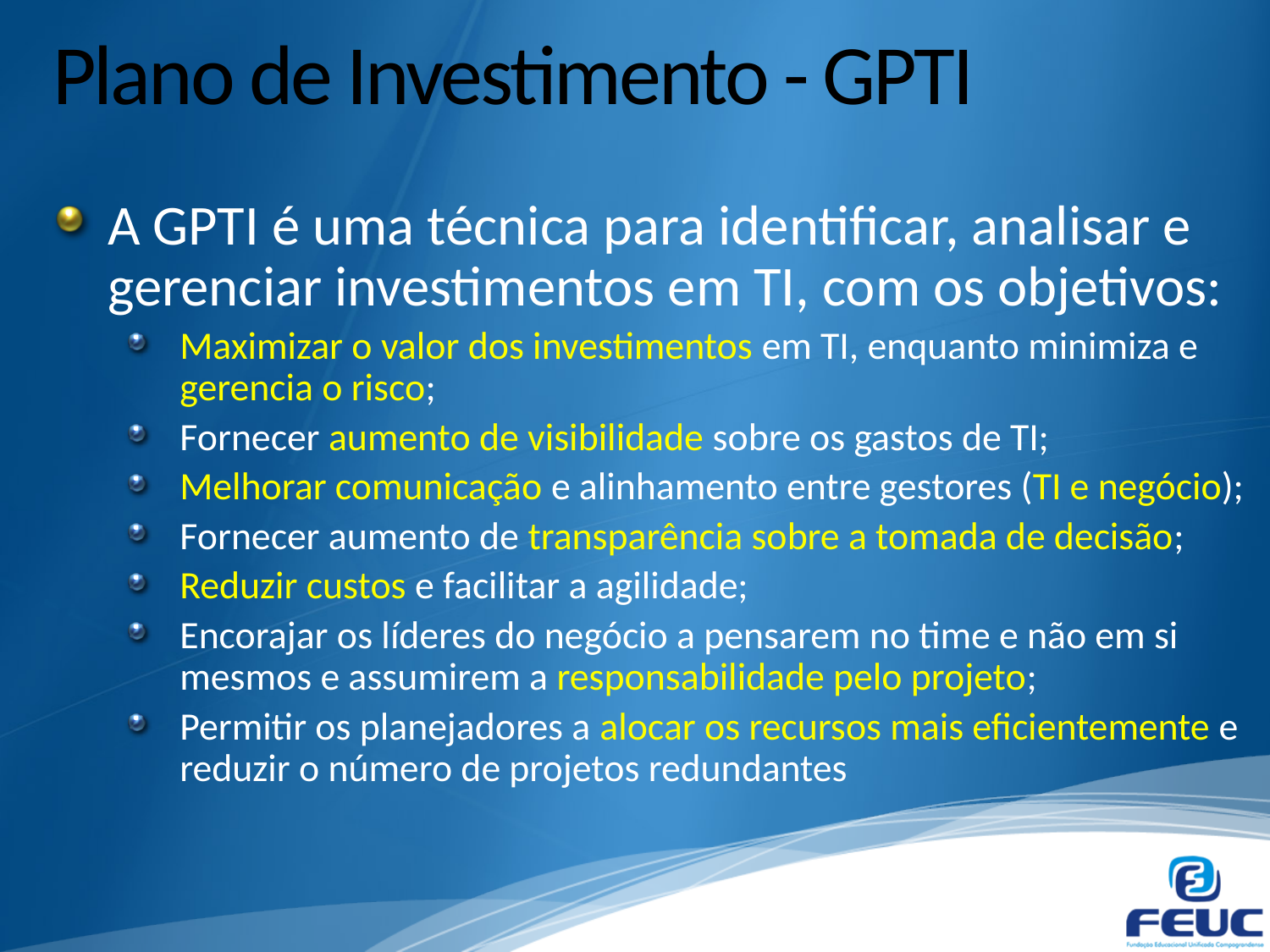

# Plano de Investimento - GPTI
A GPTI é uma técnica para identificar, analisar e gerenciar investimentos em TI, com os objetivos:
Maximizar o valor dos investimentos em TI, enquanto minimiza e gerencia o risco;
Fornecer aumento de visibilidade sobre os gastos de TI;
Melhorar comunicação e alinhamento entre gestores (TI e negócio);
Fornecer aumento de transparência sobre a tomada de decisão;
Reduzir custos e facilitar a agilidade;
Encorajar os líderes do negócio a pensarem no time e não em si mesmos e assumirem a responsabilidade pelo projeto;
Permitir os planejadores a alocar os recursos mais eficientemente e reduzir o número de projetos redundantes